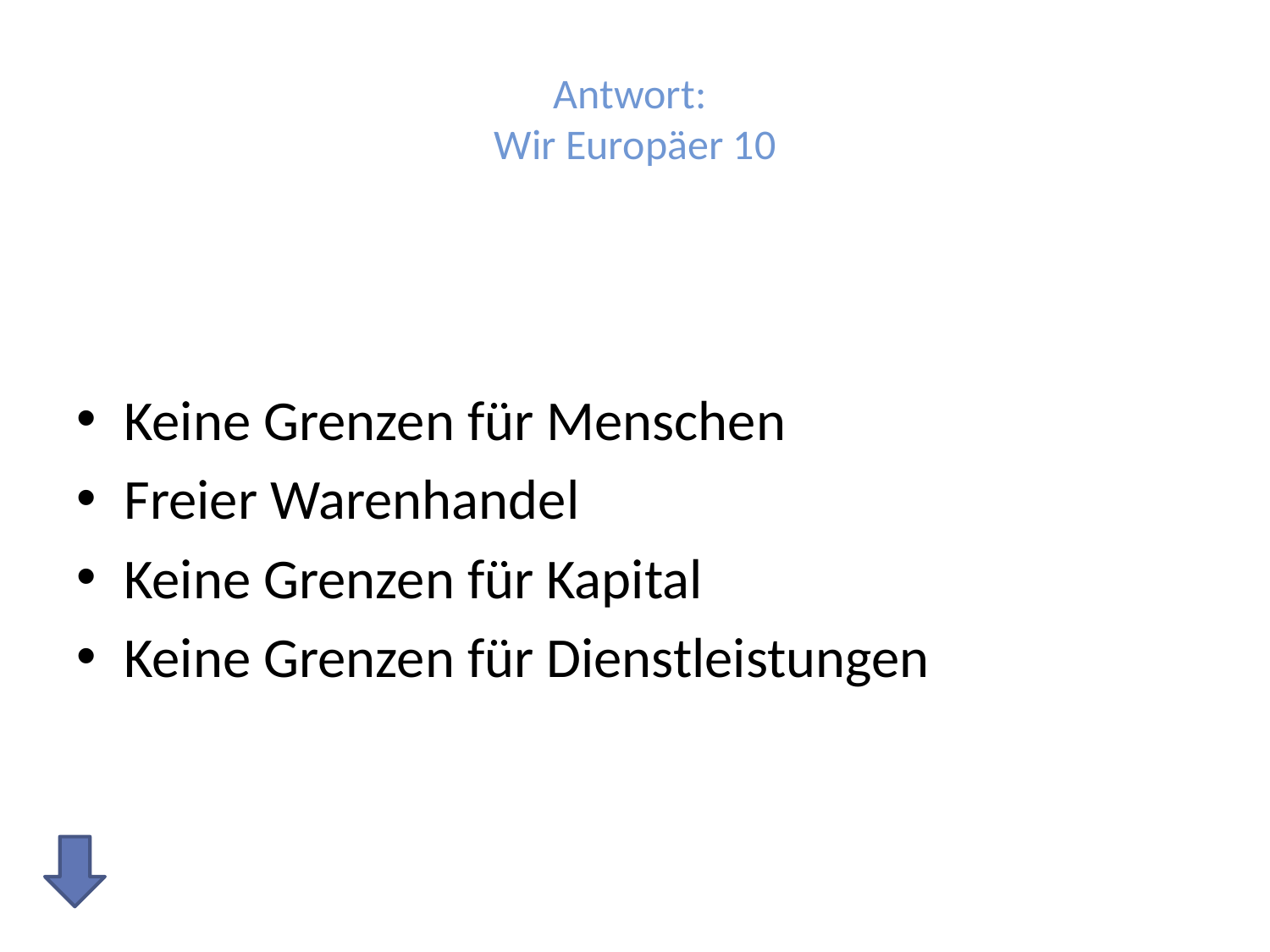

# Antwort: Wir Europäer 10
Keine Grenzen für Menschen
Freier Warenhandel
Keine Grenzen für Kapital
Keine Grenzen für Dienstleistungen